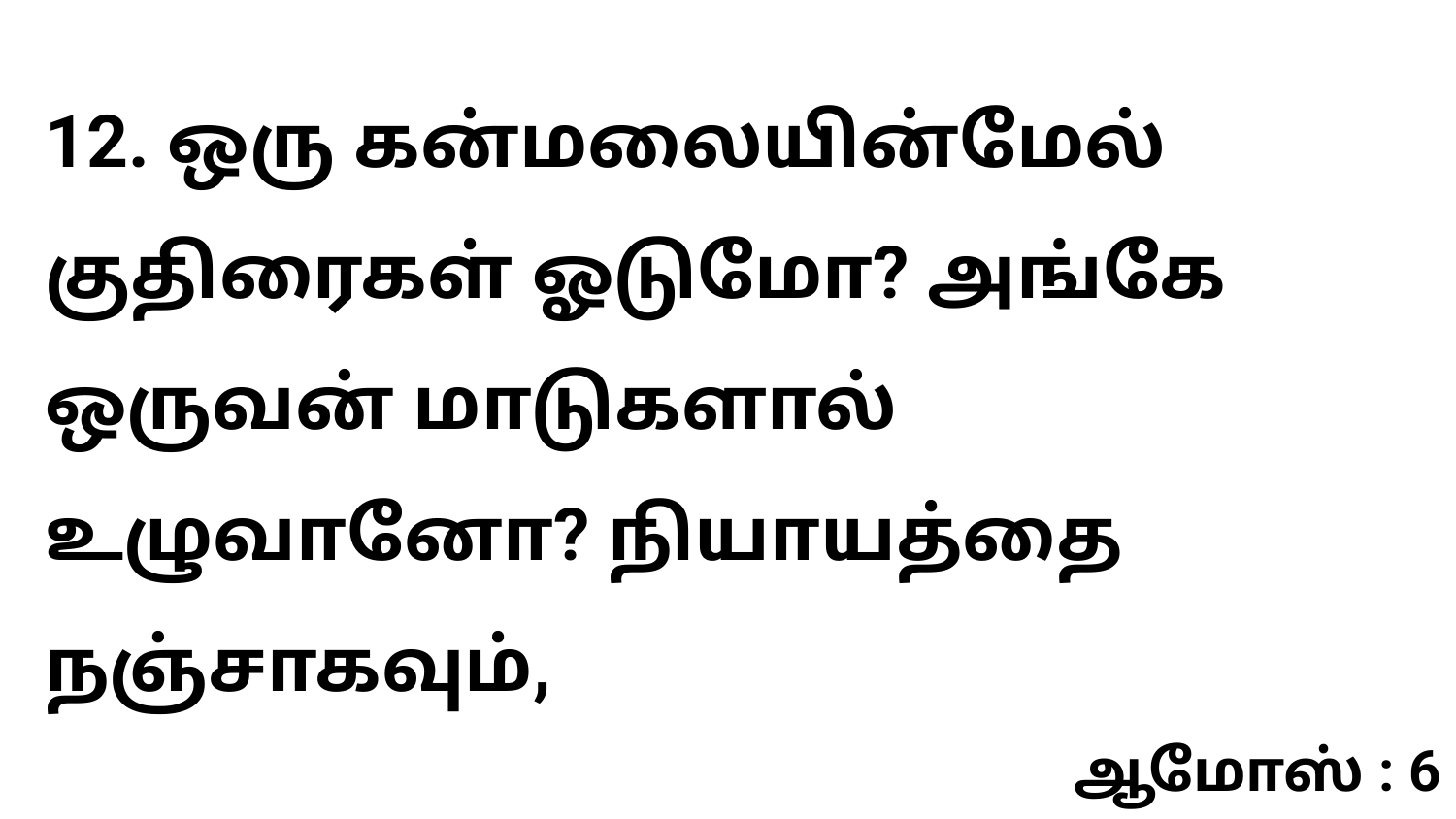

12. ஒரு கன்மலையின்மேல் குதிரைகள் ஓடுமோ? அங்கே ஒருவன் மாடுகளால் உழுவானோ? நியாயத்தை நஞ்சாகவும்,
ஆமோஸ் : 6